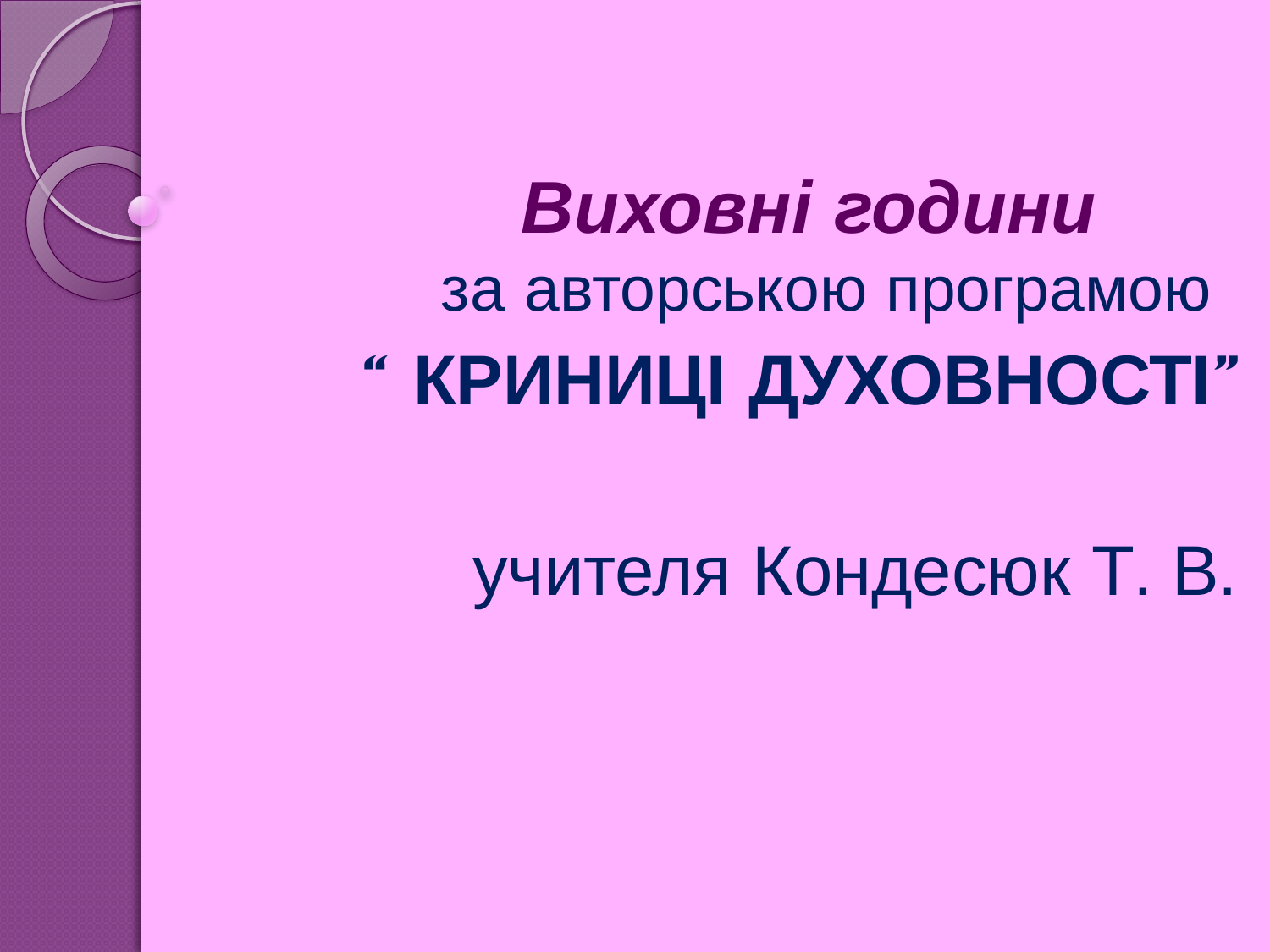

# Виховні години
               за авторською програмою
         “ КРИНИЦІ ДУХОВНОСТІ”

               учителя Кондесюк Т. В.